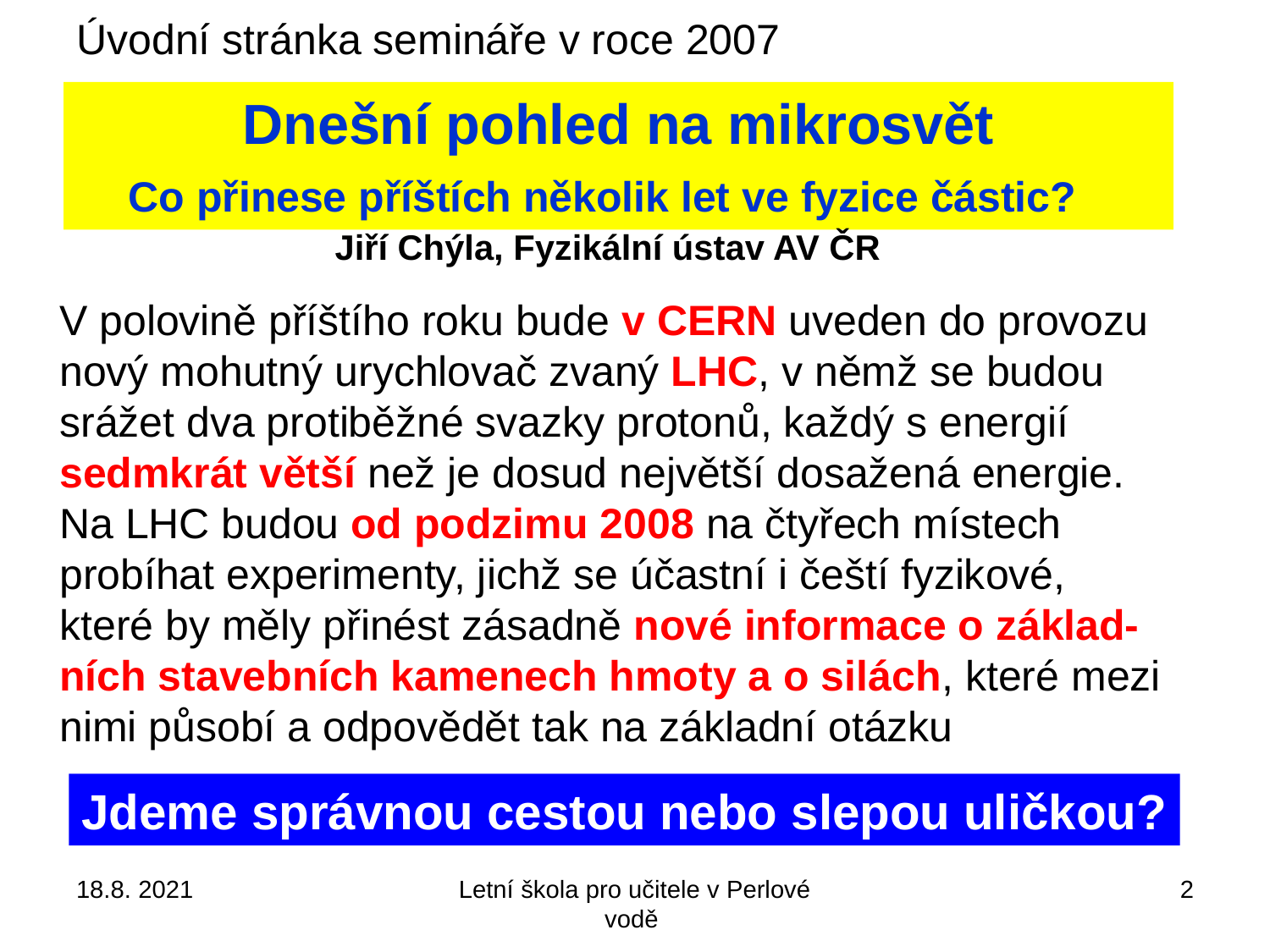

Úvodní stránka semináře v roce 2007
Dnešní pohled na mikrosvět
Co přinese příštích několik let ve fyzice částic?
Jiří Chýla, Fyzikální ústav AV ČR
V polovině příštího roku bude v CERN uveden do provozu
nový mohutný urychlovač zvaný LHC, v němž se budou
srážet dva protiběžné svazky protonů, každý s energií
sedmkrát větší než je dosud největší dosažená energie.
Na LHC budou od podzimu 2008 na čtyřech místech
probíhat experimenty, jichž se účastní i čeští fyzikové,
které by měly přinést zásadně nové informace o základ-
ních stavebních kamenech hmoty a o silách, které mezi
nimi působí a odpovědět tak na základní otázku
Jdeme správnou cestou nebo slepou uličkou?
18.8. 2021
Letní škola pro učitele v Perlové vodě
2